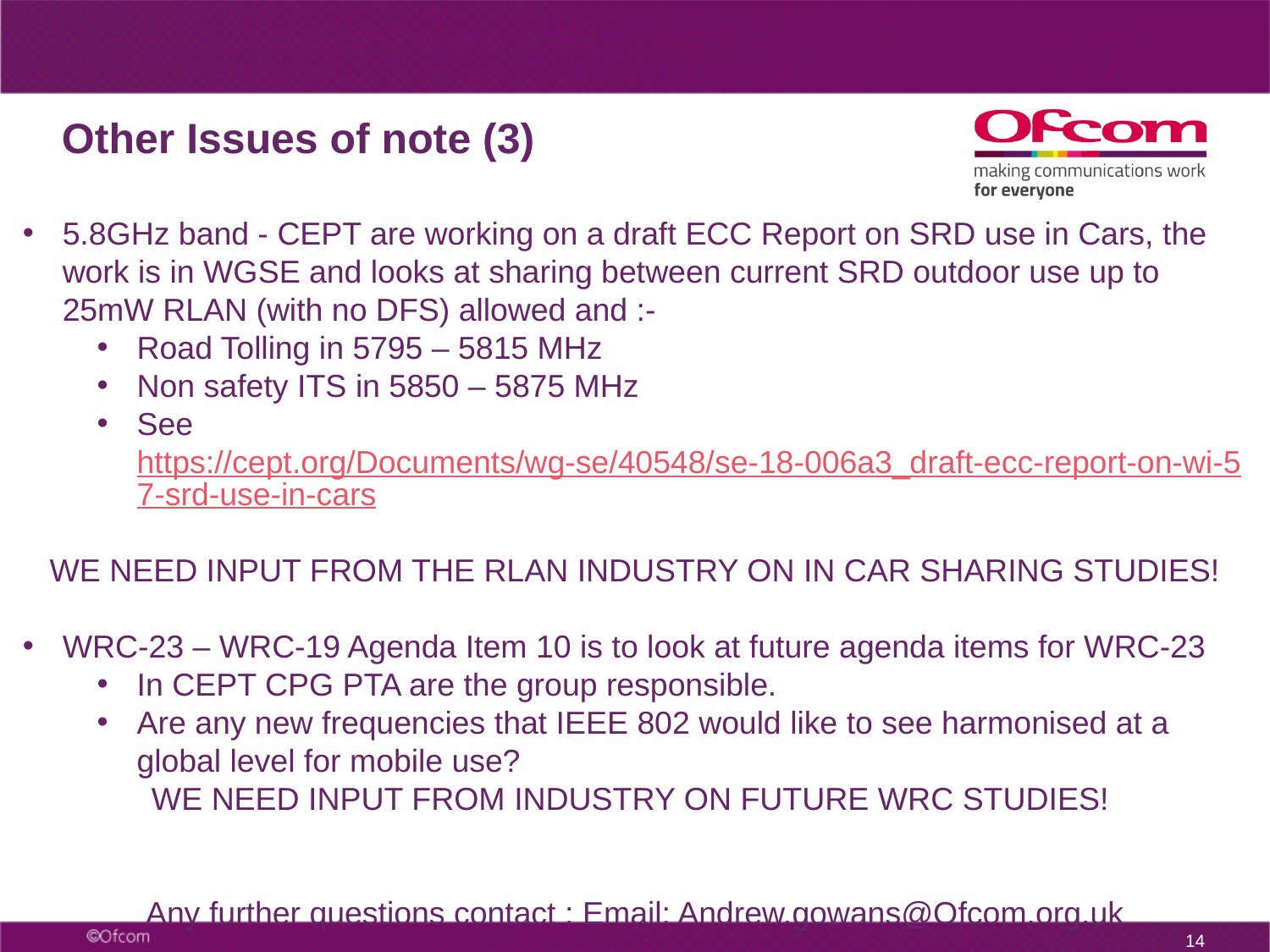

# Other Issues of note (3)
5.8GHz band - CEPT are working on a draft ECC Report on SRD use in Cars, the work is in WGSE and looks at sharing between current SRD outdoor use up to 25mW RLAN (with no DFS) allowed and :-
Road Tolling in 5795 – 5815 MHz
Non safety ITS in 5850 – 5875 MHz
See https://cept.org/Documents/wg-se/40548/se-18-006a3_draft-ecc-report-on-wi-57-srd-use-in-cars
WE NEED INPUT FROM THE RLAN INDUSTRY ON IN CAR SHARING STUDIES!

WRC-23 – WRC-19 Agenda Item 10 is to look at future agenda items for WRC-23
In CEPT CPG PTA are the group responsible.
Are any new frequencies that IEEE 802 would like to see harmonised at a global level for mobile use?
WE NEED INPUT FROM INDUSTRY ON FUTURE WRC STUDIES!

Any further questions contact : Email: Andrew.gowans@Ofcom.org.uk
14